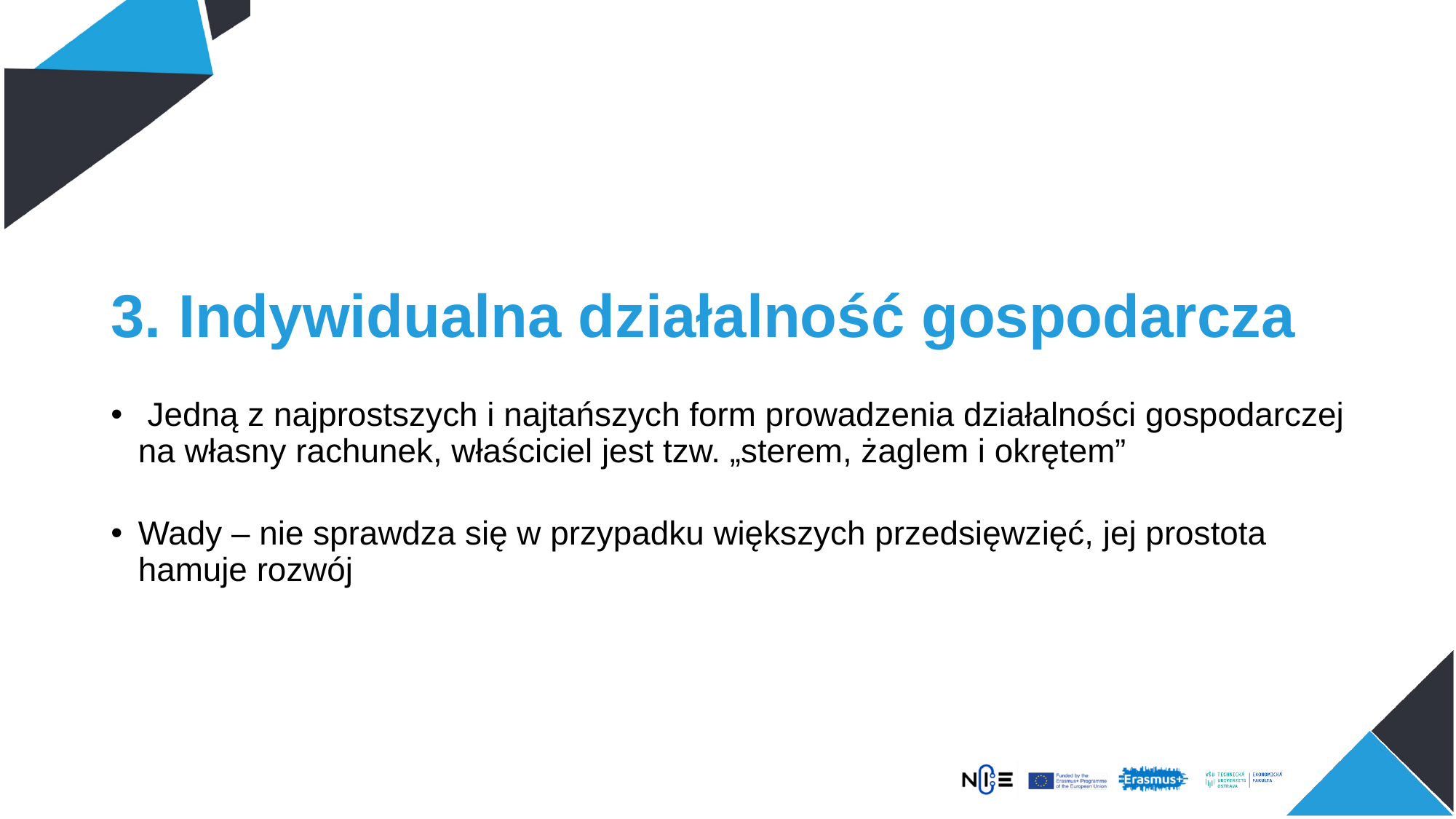

# 3. Indywidualna działalność gospodarcza
 Jedną z najprostszych i najtańszych form prowadzenia działalności gospodarczej na własny rachunek, właściciel jest tzw. „sterem, żaglem i okrętem”

Wady – nie sprawdza się w przypadku większych przedsięwzięć, jej prostota hamuje rozwój